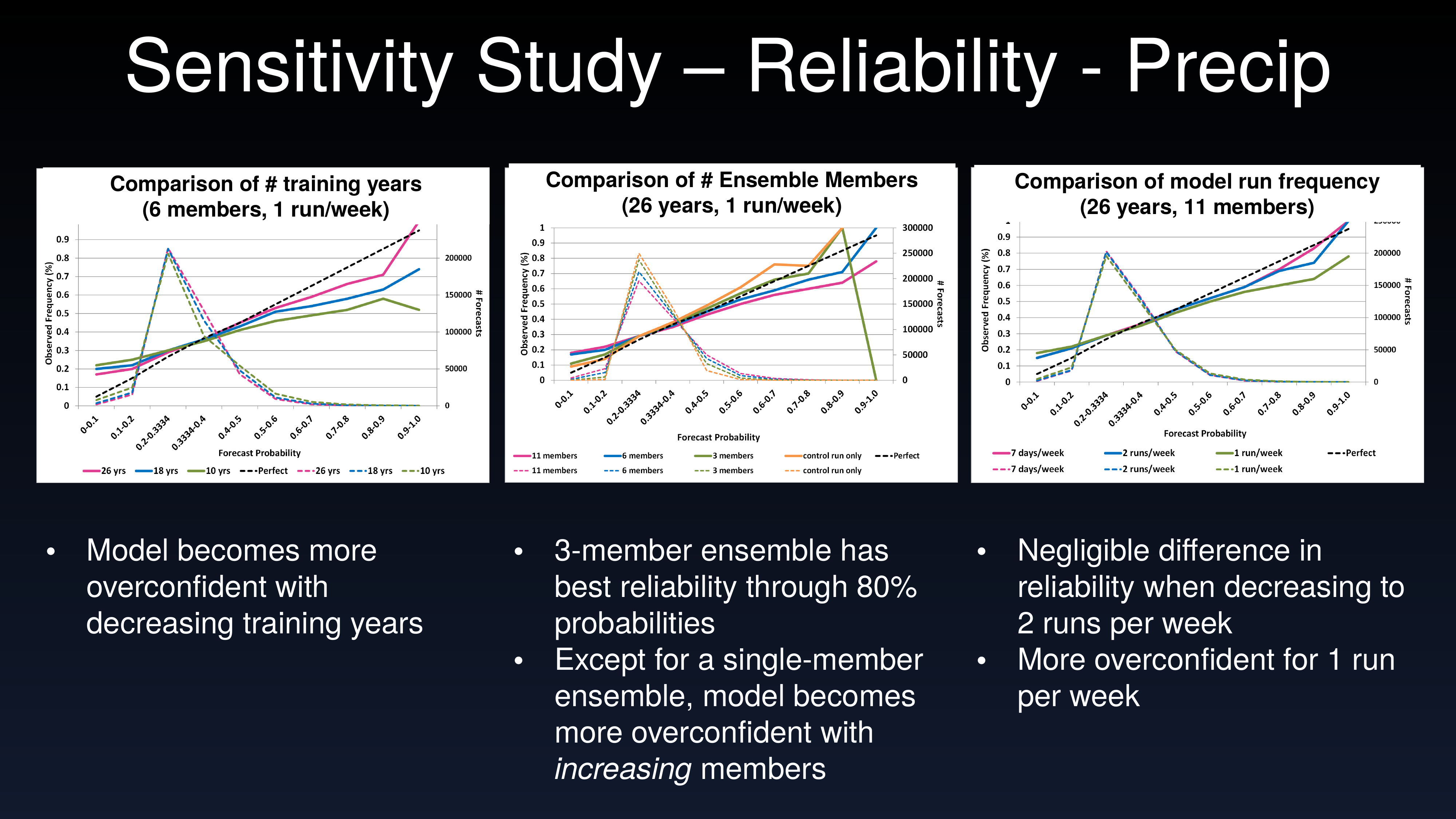

# Sensitivity Study – Reliability - Precip
Comparison of # Ensemble Members
(26 years, 1 run/week)
Comparison of model run frequency
(26 years, 11 members)

Comparison of # training years
(6 members, 1 run/week)

Model becomes more overconfident with decreasing training years
3-member ensemble has best reliability through 80% probabilities
Except for a single-member ensemble, model becomes more overconfident with increasing members
Negligible difference in reliability when decreasing to 2 runs per week
More overconfident for 1 run per week